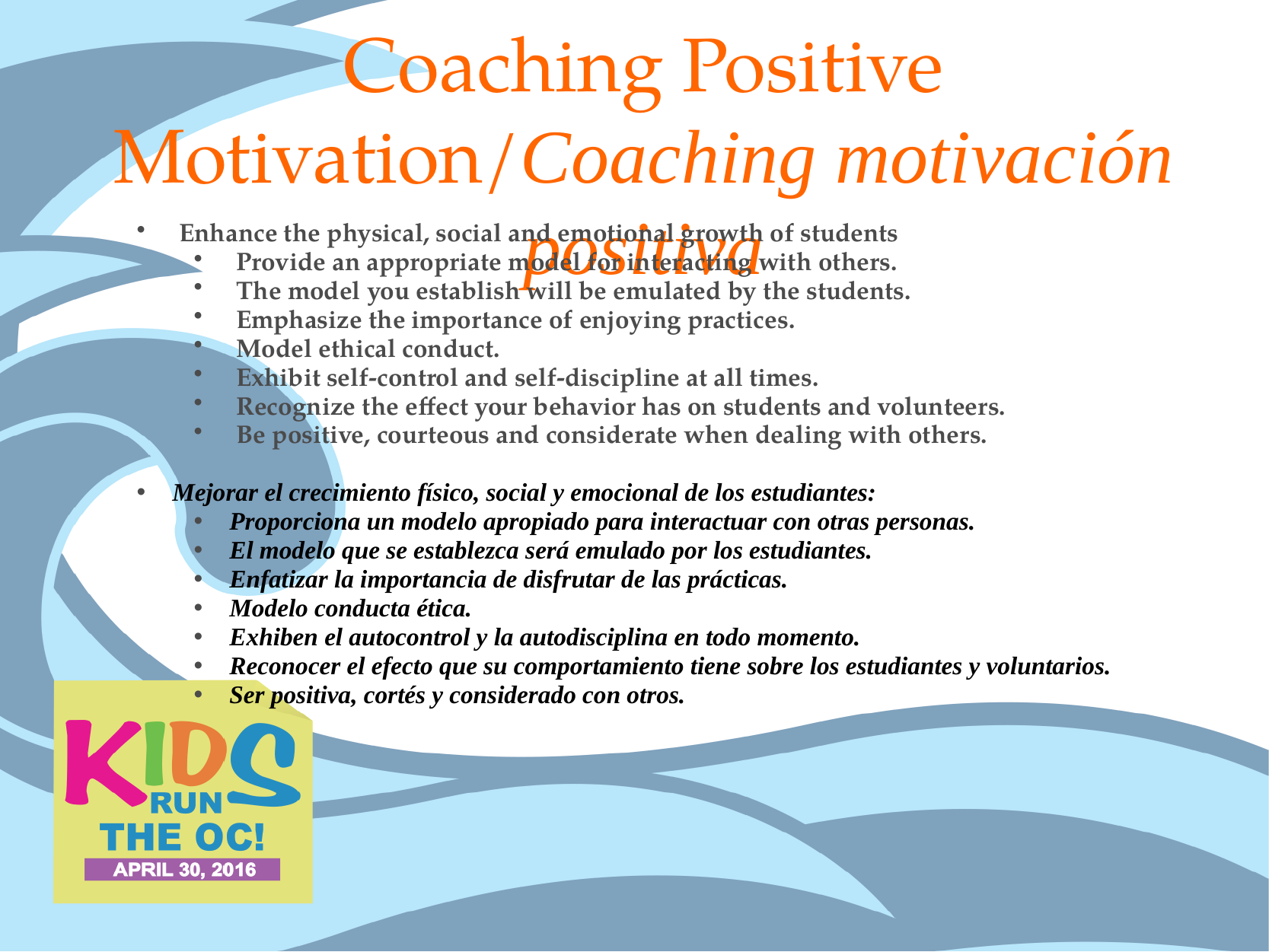

Coaching Positive Motivation/Coaching motivación positiva

Enhance the physical, social and emotional growth of students
Provide an appropriate model for interacting with others.
The model you establish will be emulated by the students.
Emphasize the importance of enjoying practices.
Model ethical conduct.
Exhibit self-control and self-discipline at all times.
Recognize the effect your behavior has on students and volunteers.
Be positive, courteous and considerate when dealing with others.

Mejorar el crecimiento físico, social y emocional de los estudiantes:
Proporciona un modelo apropiado para interactuar con otras personas.
El modelo que se establezca será emulado por los estudiantes.
Enfatizar la importancia de disfrutar de las prácticas.
Modelo conducta ética.
Exhiben el autocontrol y la autodisciplina en todo momento.
Reconocer el efecto que su comportamiento tiene sobre los estudiantes y voluntarios.
Ser positiva, cortés y considerado con otros.